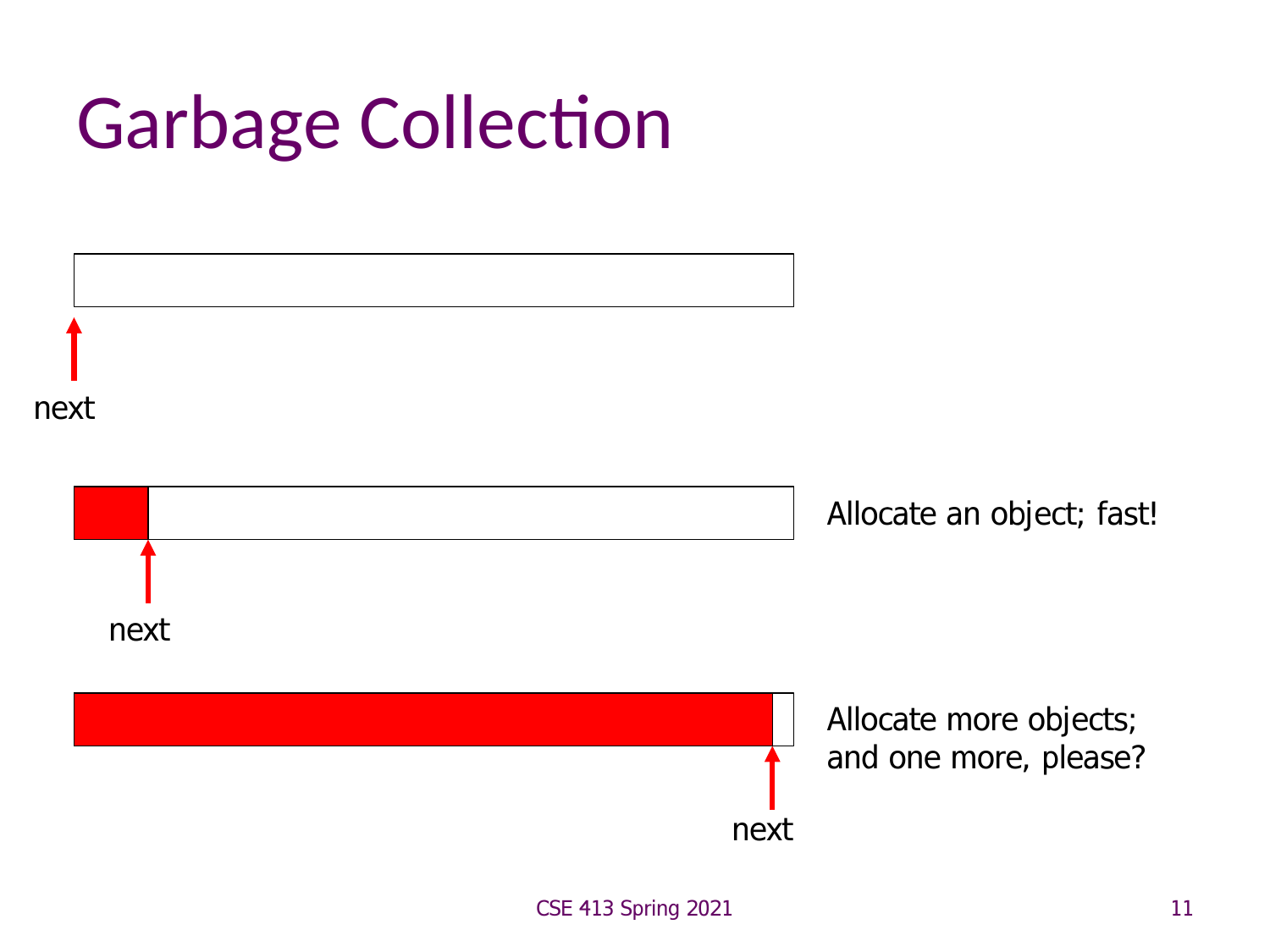

# Garbage Collection

next

Allocate an object; fast!
next

Allocate more objects; and one more, please?
next
CSE 413 Spring 2021
11